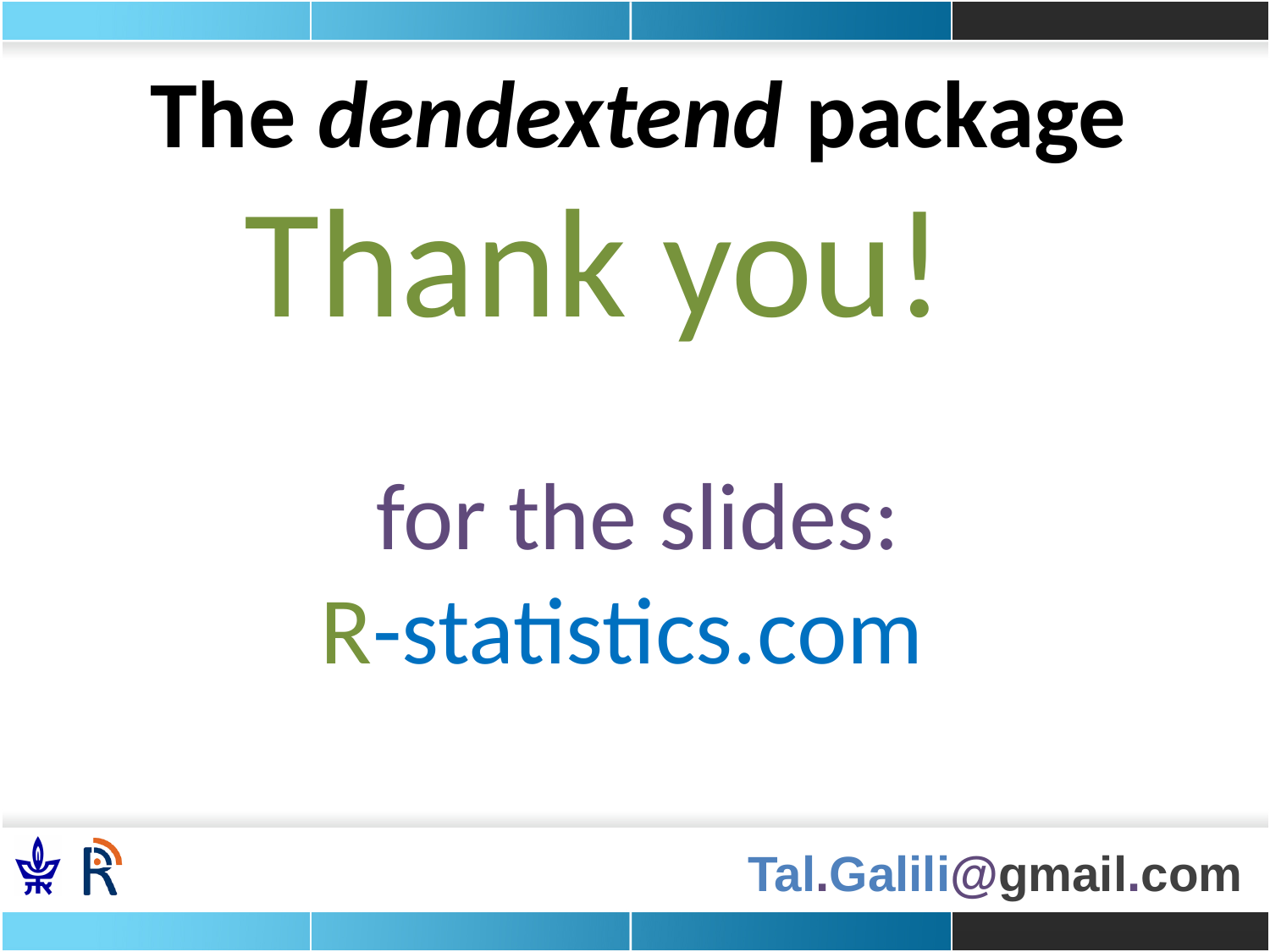

The dendextend package
Thank you!
for the slides:
R-statistics.com